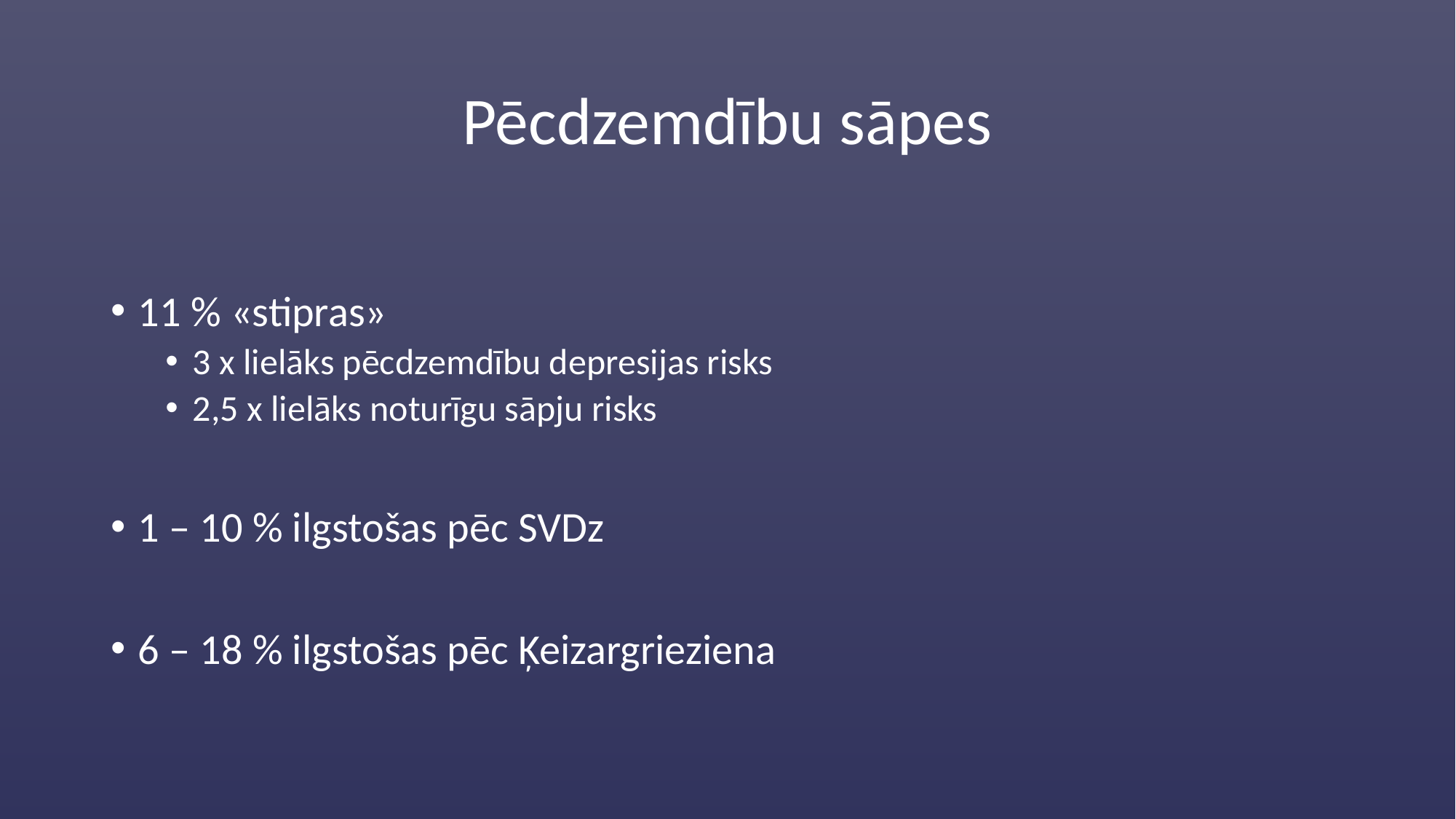

# Pēcdzemdību sāpes

11 % «stipras»
3 x lielāks pēcdzemdību depresijas risks
2,5 x lielāks noturīgu sāpju risks

1 – 10 % ilgstošas pēc SVDz

6 – 18 % ilgstošas pēc Ķeizargrieziena